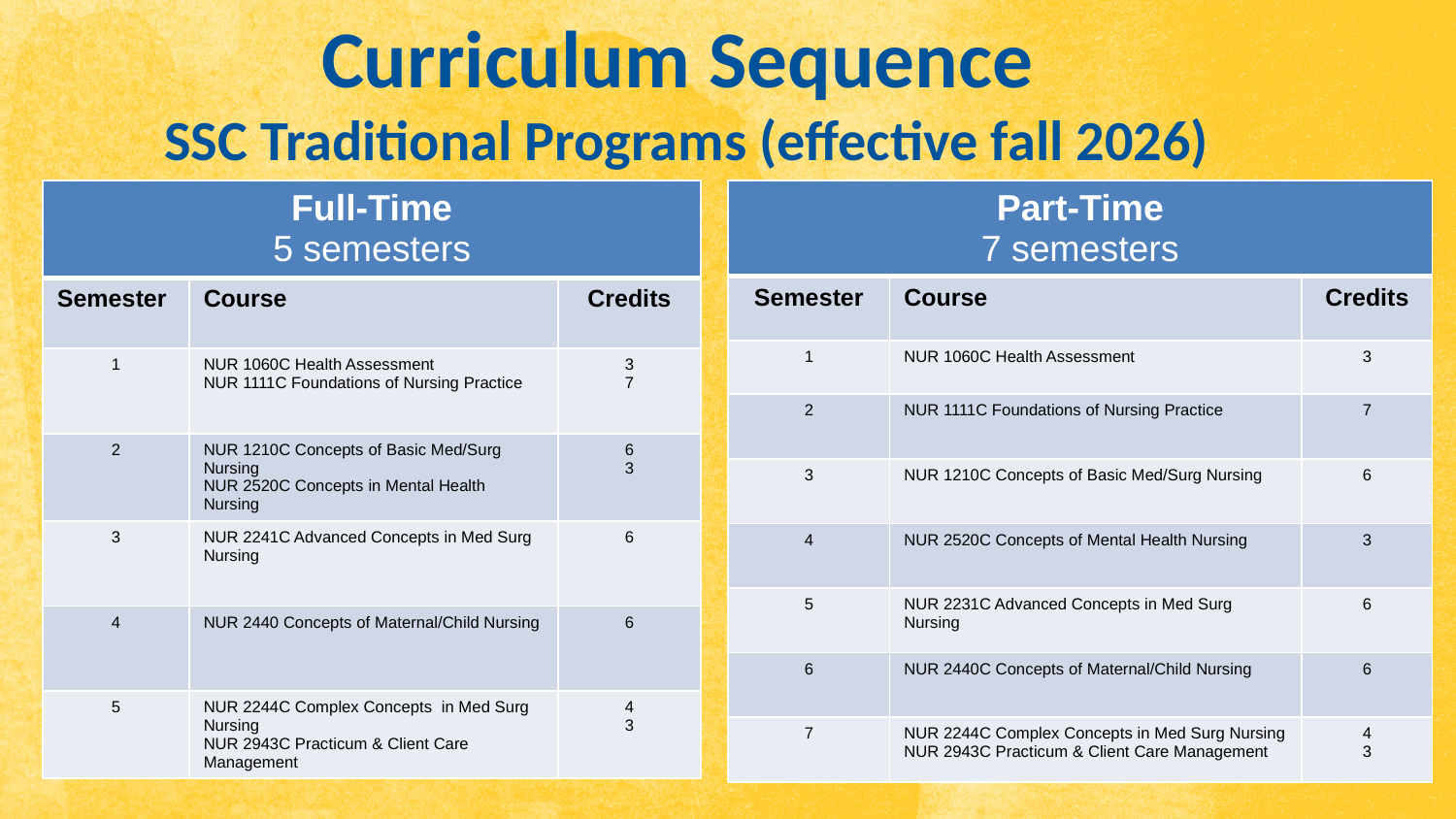

Curriculum Sequence
SSC Traditional Programs (effective fall 2026)

| Full-Time 5 semesters |  |  |
| --- | --- | --- |
| Semester | Course | Credits |
| 1 | NUR 1060C Health Assessment NUR 1111C Foundations of Nursing Practice | 3 7 |
| 2 | NUR 1210C Concepts of Basic Med/Surg Nursing NUR 2520C Concepts in Mental Health Nursing | 6 3 |
| 3 | NUR 2241C Advanced Concepts in Med Surg Nursing | 6 |
| 4 | NUR 2440 Concepts of Maternal/Child Nursing | 6 |
| 5 | NUR 2244C Complex Concepts in Med Surg Nursing NUR 2943C Practicum & Client Care Management | 4 3 |
| Part-Time 7 semesters |  |  |
| --- | --- | --- |
| Semester | Course | Credits |
| 1 | NUR 1060C Health Assessment | 3 |
| 2 | NUR 1111C Foundations of Nursing Practice | 7 |
| 3 | NUR 1210C Concepts of Basic Med/Surg Nursing | 6 |
| 4 | NUR 2520C Concepts of Mental Health Nursing | 3 |
| 5 | NUR 2231C Advanced Concepts in Med Surg Nursing | 6 |
| 6 | NUR 2440C Concepts of Maternal/Child Nursing | 6 |
| 7 | NUR 2244C Complex Concepts in Med Surg Nursing NUR 2943C Practicum & Client Care Management | 4 3 |